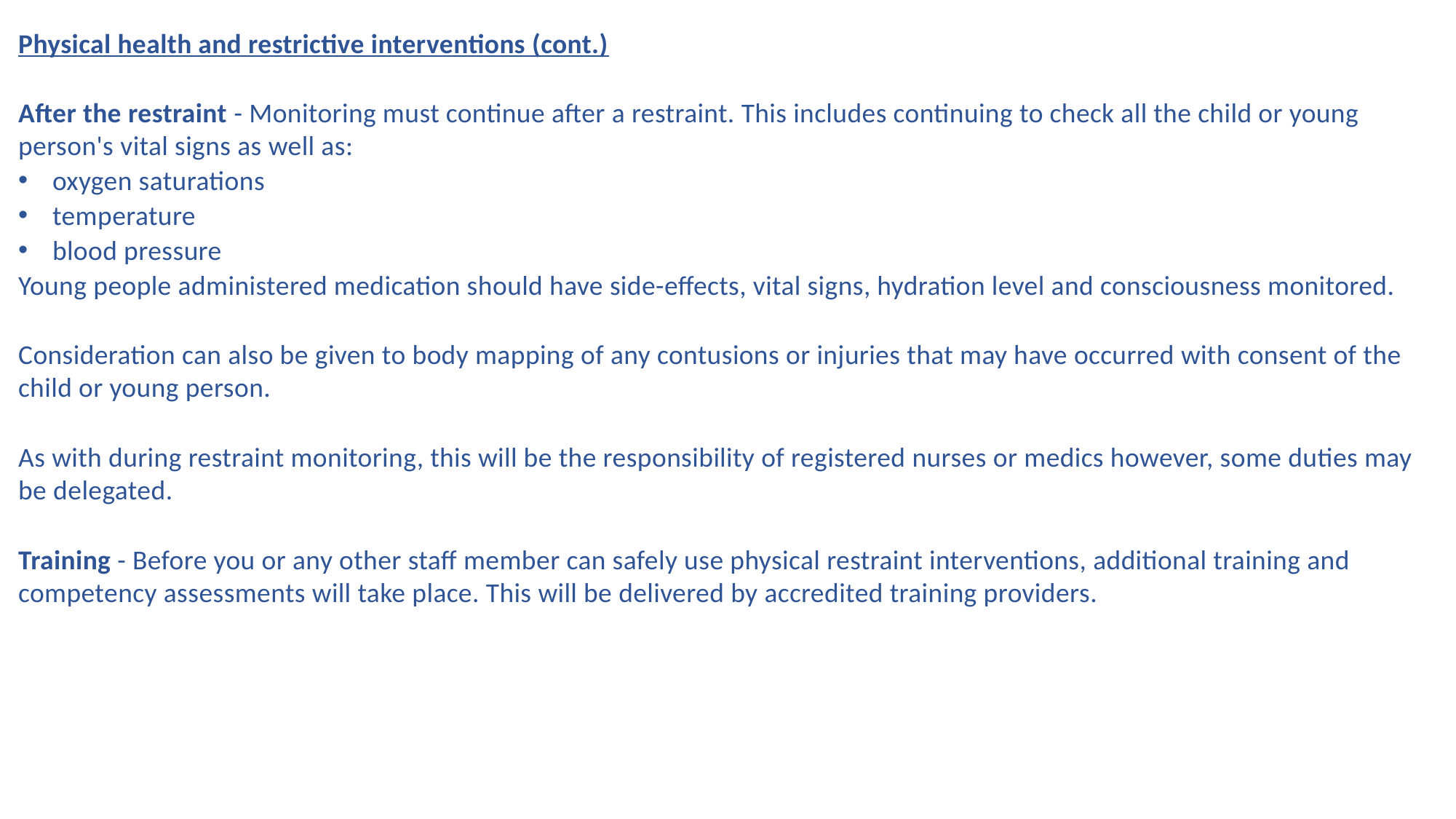

Physical health and restrictive interventions (cont.)

After the restraint - Monitoring must continue after a restraint. This includes continuing to check all the child or young person's vital signs as well as:
oxygen saturations
temperature
blood pressure
Young people administered medication should have side-effects, vital signs, hydration level and consciousness monitored.

Consideration can also be given to body mapping of any contusions or injuries that may have occurred with consent of the child or young person.

As with during restraint monitoring, this will be the responsibility of registered nurses or medics however, some duties may be delegated.

Training - Before you or any other staff member can safely use physical restraint interventions, additional training and competency assessments will take place. This will be delivered by accredited training providers.